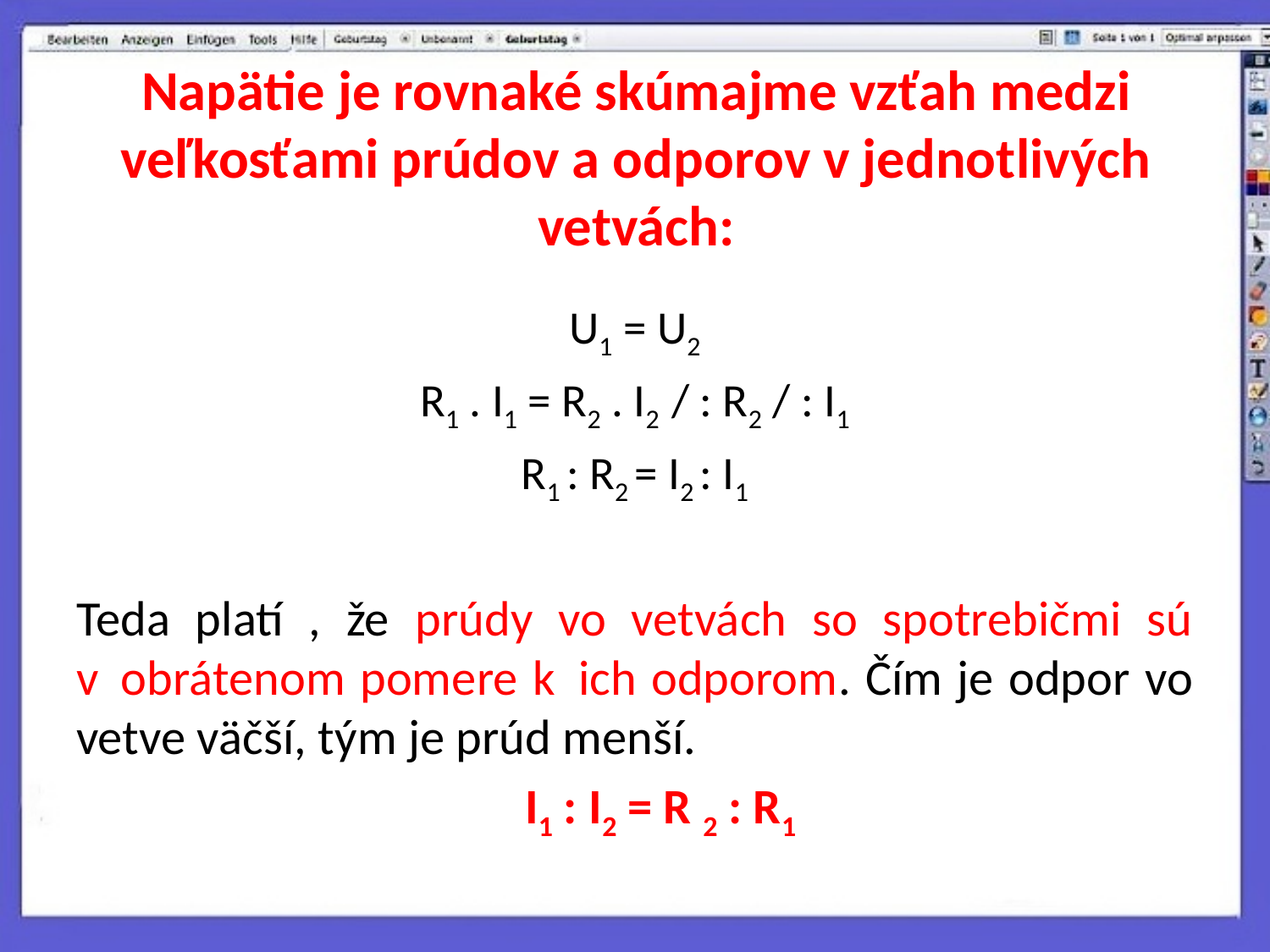

# Napätie je rovnaké skúmajme vzťah medzi veľkosťami prúdov a odporov v jednotlivých vetvách:

U1 = U2
R1 . I1 = R2 . I2  / : R2 / : I1
R1 : R2 = I2 : I1

Teda platí , že prúdy vo vetvách so spotrebičmi sú v  obrátenom pomere k  ich odporom. Čím je odpor vo vetve väčší, tým je prúd menší.
                                        I1 : I2 = R 2 : R1